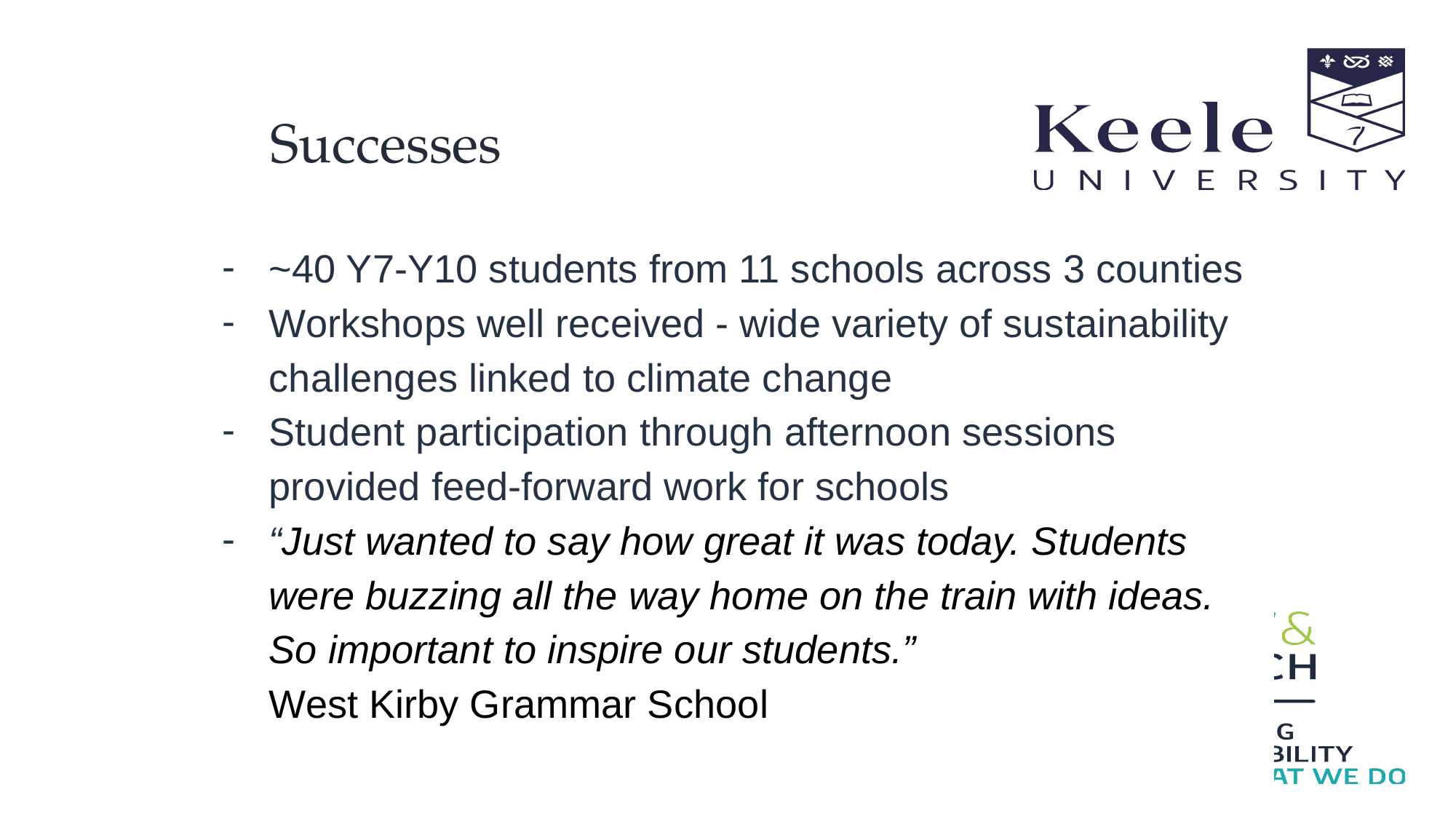

# Successes
~40 Y7-Y10 students from 11 schools across 3 counties
Workshops well received - wide variety of sustainability challenges linked to climate change
Student participation through afternoon sessions provided feed-forward work for schools
“Just wanted to say how great it was today. Students were buzzing all the way home on the train with ideas. So important to inspire our students.”
West Kirby Grammar School